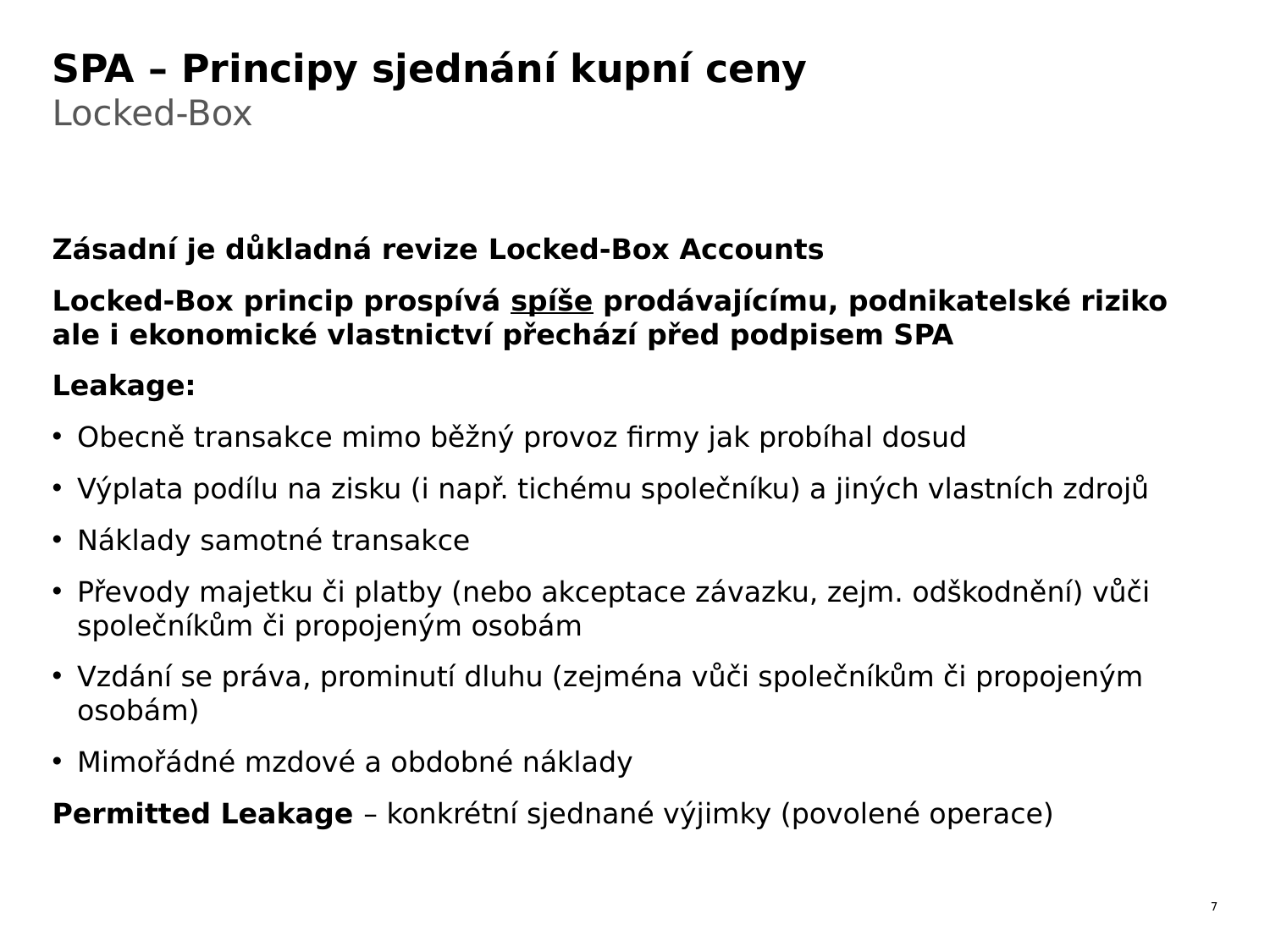

# SPA – Principy sjednání kupní ceny
Locked-Box
Zásadní je důkladná revize Locked-Box Accounts
Locked-Box princip prospívá spíše prodávajícímu, podnikatelské riziko ale i ekonomické vlastnictví přechází před podpisem SPA
Leakage:
Obecně transakce mimo běžný provoz firmy jak probíhal dosud
Výplata podílu na zisku (i např. tichému společníku) a jiných vlastních zdrojů
Náklady samotné transakce
Převody majetku či platby (nebo akceptace závazku, zejm. odškodnění) vůči společníkům či propojeným osobám
Vzdání se práva, prominutí dluhu (zejména vůči společníkům či propojeným osobám)
Mimořádné mzdové a obdobné náklady
Permitted Leakage – konkrétní sjednané výjimky (povolené operace)